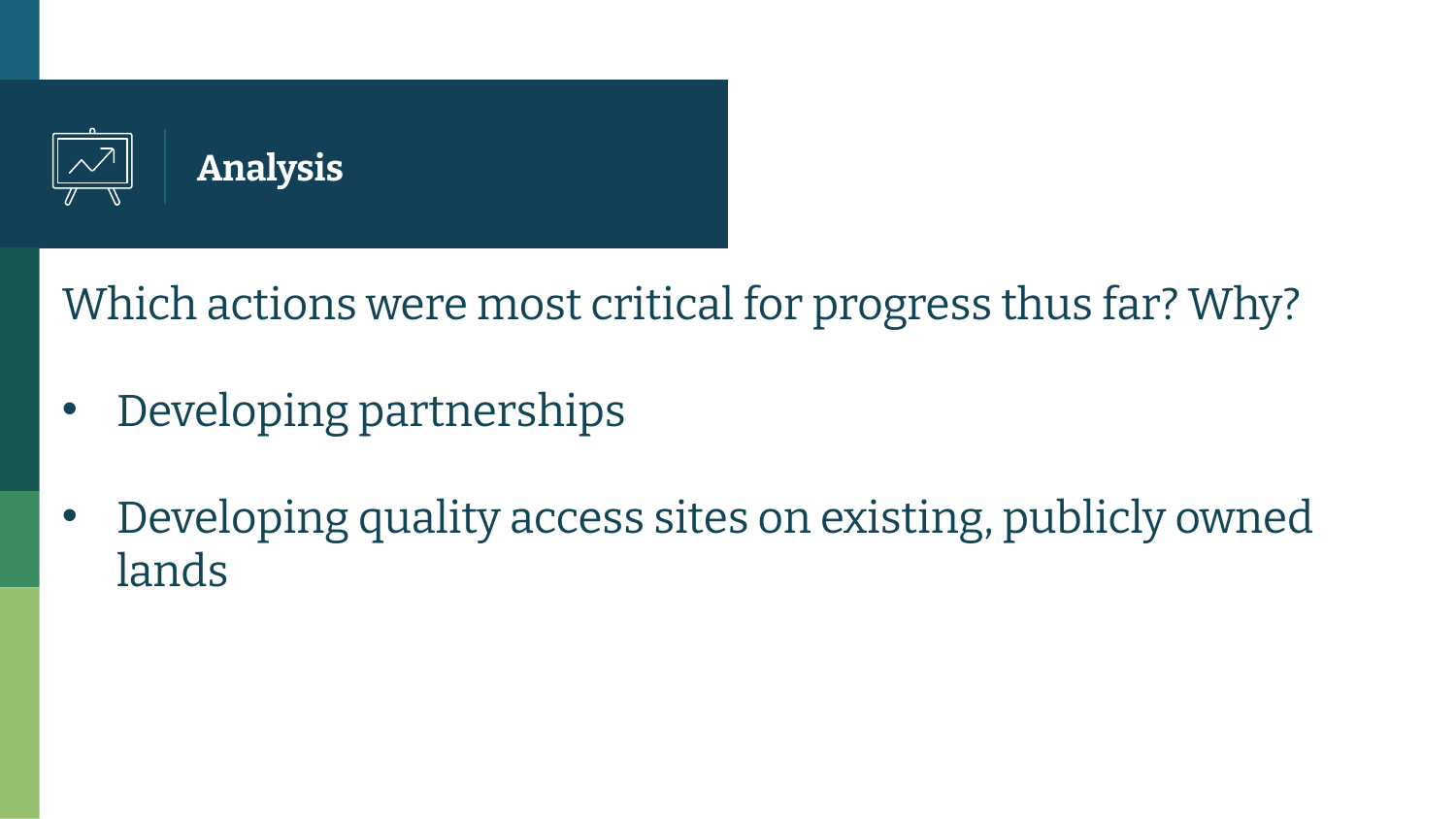

# Analysis

Which actions were most critical for progress thus far? Why?

Developing partnerships

Developing quality access sites on existing, publicly owned lands